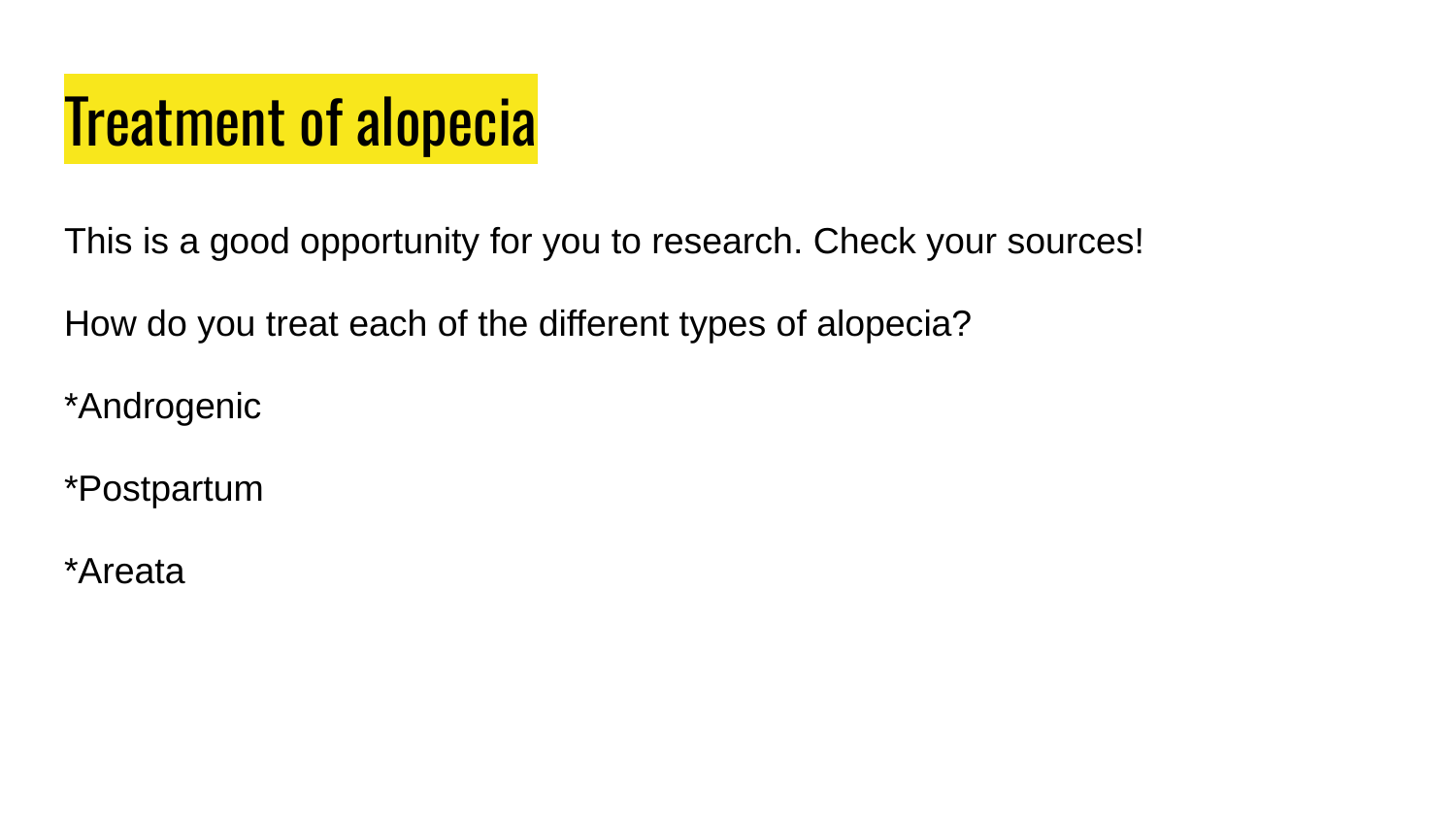

# Treatment of alopecia
This is a good opportunity for you to research. Check your sources!
How do you treat each of the different types of alopecia?
*Androgenic
*Postpartum
*Areata